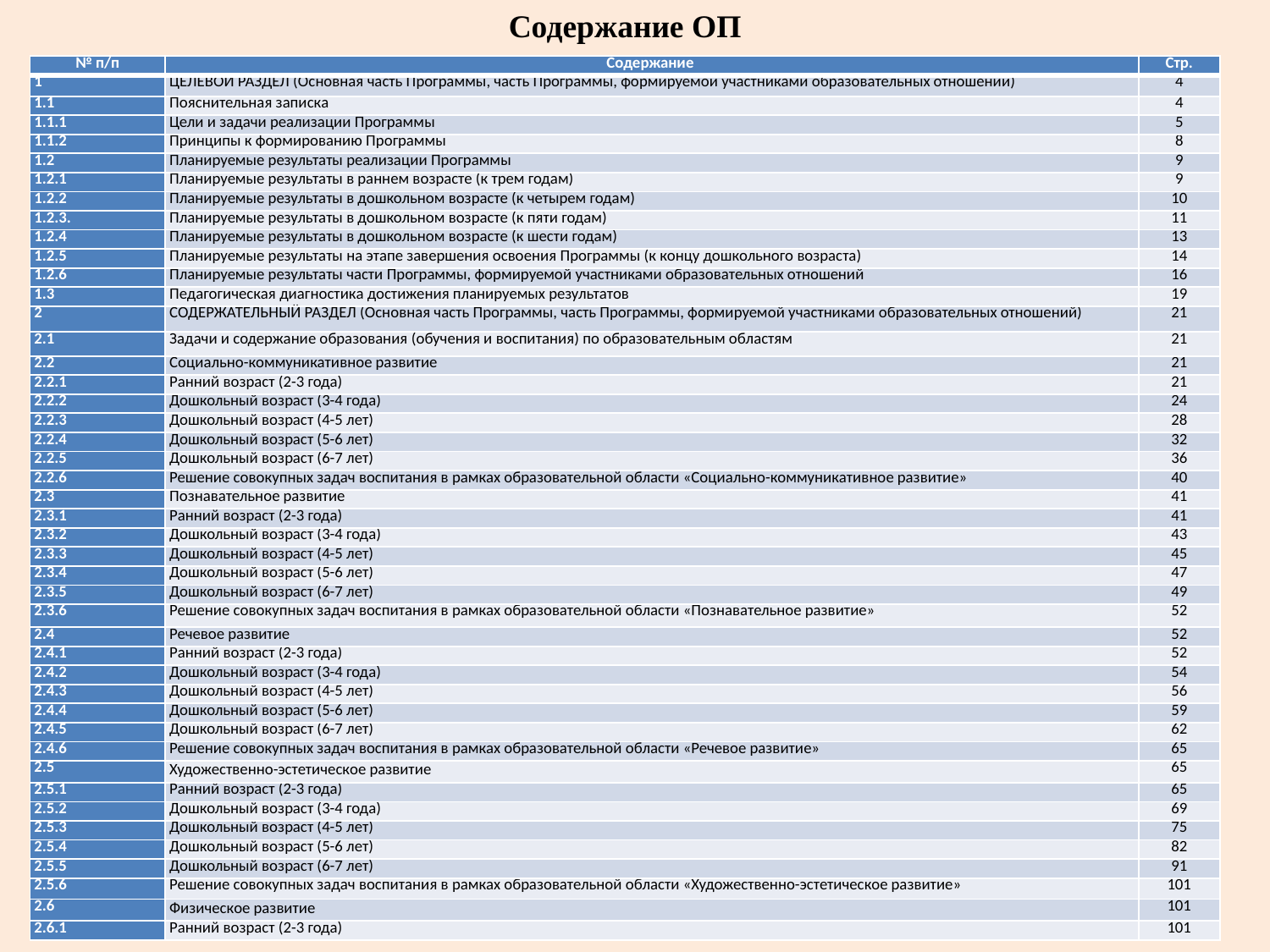

Содержание ОП

| № п/п | Содержание | Стр. |
| --- | --- | --- |
| 1 | ЦЕЛЕВОЙ РАЗДЕЛ (Основная часть Программы, часть Программы, формируемой участниками образовательных отношений) | 4 |
| 1.1 | Пояснительная записка | 4 |
| 1.1.1 | Цели и задачи реализации Программы | 5 |
| 1.1.2 | Принципы к формированию Программы | 8 |
| 1.2 | Планируемые результаты реализации Программы | 9 |
| 1.2.1 | Планируемые результаты в раннем возрасте (к трем годам) | 9 |
| 1.2.2 | Планируемые результаты в дошкольном возрасте (к четырем годам) | 10 |
| 1.2.3. | Планируемые результаты в дошкольном возрасте (к пяти годам) | 11 |
| 1.2.4 | Планируемые результаты в дошкольном возрасте (к шести годам) | 13 |
| 1.2.5 | Планируемые результаты на этапе завершения освоения Программы (к концу дошкольного возраста) | 14 |
| 1.2.6 | Планируемые результаты части Программы, формируемой участниками образовательных отношений | 16 |
| 1.3 | Педагогическая диагностика достижения планируемых результатов | 19 |
| 2 | СОДЕРЖАТЕЛЬНЫЙ РАЗДЕЛ (Основная часть Программы, часть Программы, формируемой участниками образовательных отношений) | 21 |
| 2.1 | Задачи и содержание образования (обучения и воспитания) по образовательным областям | 21 |
| 2.2 | Социально-коммуникативное развитие | 21 |
| 2.2.1 | Ранний возраст (2-3 года) | 21 |
| 2.2.2 | Дошкольный возраст (3-4 года) | 24 |
| 2.2.3 | Дошкольный возраст (4-5 лет) | 28 |
| 2.2.4 | Дошкольный возраст (5-6 лет) | 32 |
| 2.2.5 | Дошкольный возраст (6-7 лет) | 36 |
| 2.2.6 | Решение совокупных задач воспитания в рамках образовательной области «Социально-коммуникативное развитие» | 40 |
| 2.3 | Познавательное развитие | 41 |
| 2.3.1 | Ранний возраст (2-3 года) | 41 |
| 2.3.2 | Дошкольный возраст (3-4 года) | 43 |
| 2.3.3 | Дошкольный возраст (4-5 лет) | 45 |
| 2.3.4 | Дошкольный возраст (5-6 лет) | 47 |
| 2.3.5 | Дошкольный возраст (6-7 лет) | 49 |
| 2.3.6 | Решение совокупных задач воспитания в рамках образовательной области «Познавательное развитие» | 52 |
| 2.4 | Речевое развитие | 52 |
| 2.4.1 | Ранний возраст (2-3 года) | 52 |
| 2.4.2 | Дошкольный возраст (3-4 года) | 54 |
| 2.4.3 | Дошкольный возраст (4-5 лет) | 56 |
| 2.4.4 | Дошкольный возраст (5-6 лет) | 59 |
| 2.4.5 | Дошкольный возраст (6-7 лет) | 62 |
| 2.4.6 | Решение совокупных задач воспитания в рамках образовательной области «Речевое развитие» | 65 |
| 2.5 | Художественно-эстетическое развитие | 65 |
| 2.5.1 | Ранний возраст (2-3 года) | 65 |
| 2.5.2 | Дошкольный возраст (3-4 года) | 69 |
| 2.5.3 | Дошкольный возраст (4-5 лет) | 75 |
| 2.5.4 | Дошкольный возраст (5-6 лет) | 82 |
| 2.5.5 | Дошкольный возраст (6-7 лет) | 91 |
| 2.5.6 | Решение совокупных задач воспитания в рамках образовательной области «Художественно-эстетическое развитие» | 101 |
| 2.6 | Физическое развитие | 101 |
| 2.6.1 | Ранний возраст (2-3 года) | 101 |